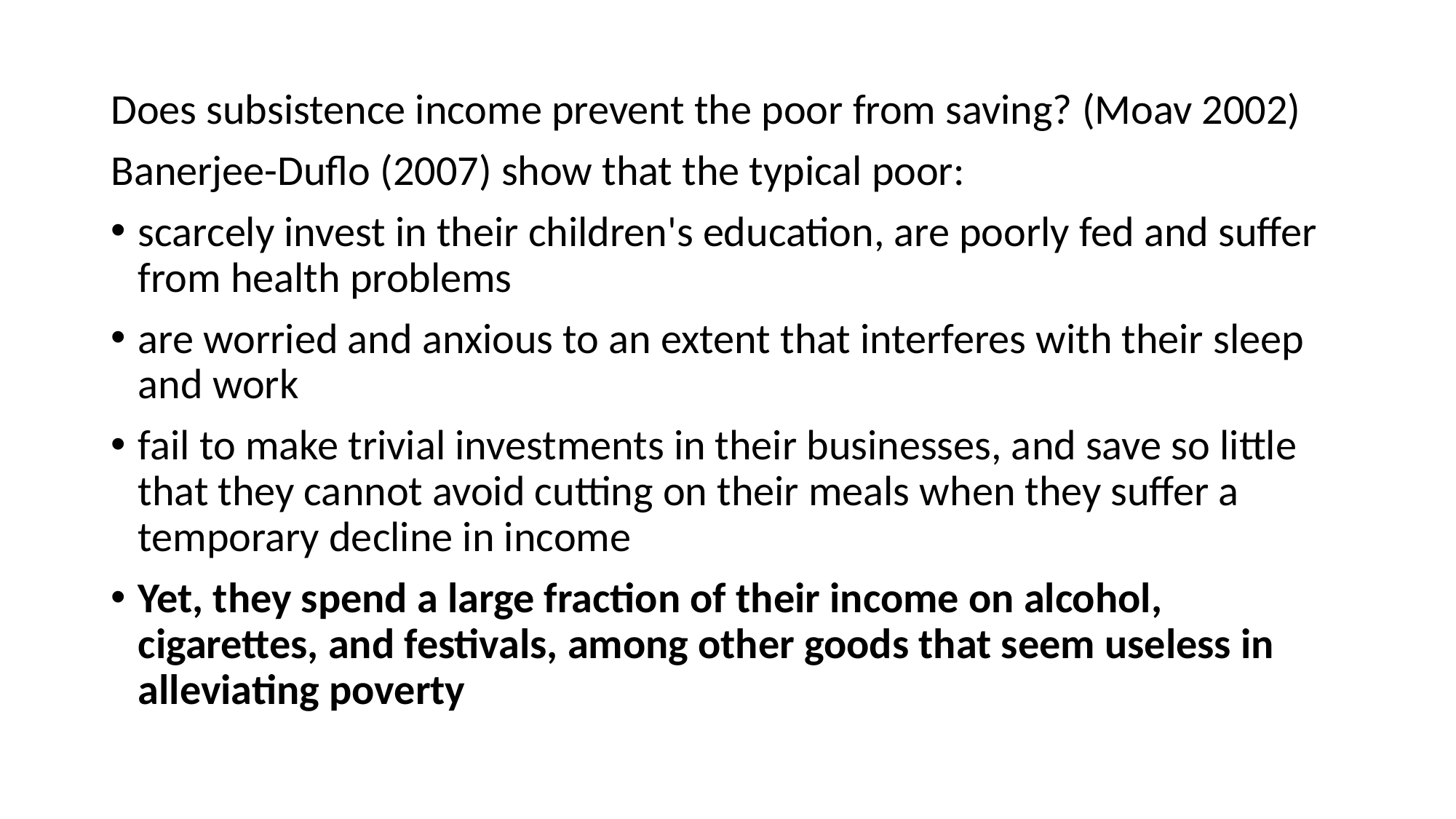

Does subsistence income prevent the poor from saving? (Moav 2002)
Banerjee-Duflo (2007) show that the typical poor:
scarcely invest in their children's education, are poorly fed and suffer from health problems
are worried and anxious to an extent that interferes with their sleep and work
fail to make trivial investments in their businesses, and save so little that they cannot avoid cutting on their meals when they suffer a temporary decline in income
Yet, they spend a large fraction of their income on alcohol, cigarettes, and festivals, among other goods that seem useless in alleviating poverty